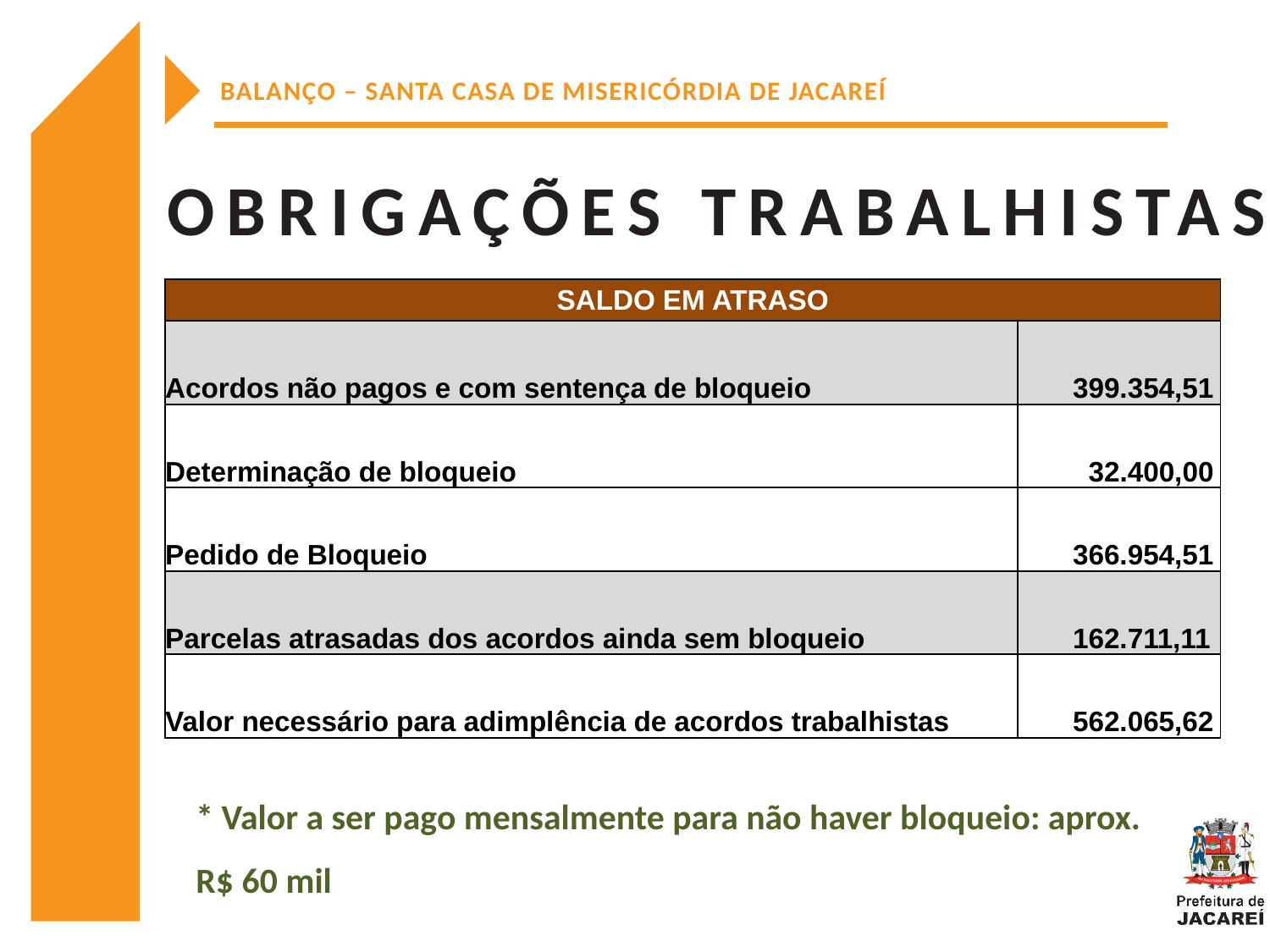

BALANÇO – SANTA CASA DE MISERICÓRDIA DE JACAREÍ

OBRIGAÇÕES TRABALHISTAS

| SALDO EM ATRASO |  |
| --- | --- |
| Acordos não pagos e com sentença de bloqueio | 399.354,51 |
| Determinação de bloqueio | 32.400,00 |
| Pedido de Bloqueio | 366.954,51 |
| Parcelas atrasadas dos acordos ainda sem bloqueio | 162.711,11 |
| Valor necessário para adimplência de acordos trabalhistas | 562.065,62 |
* Valor a ser pago mensalmente para não haver bloqueio: aprox. R$ 60 mil